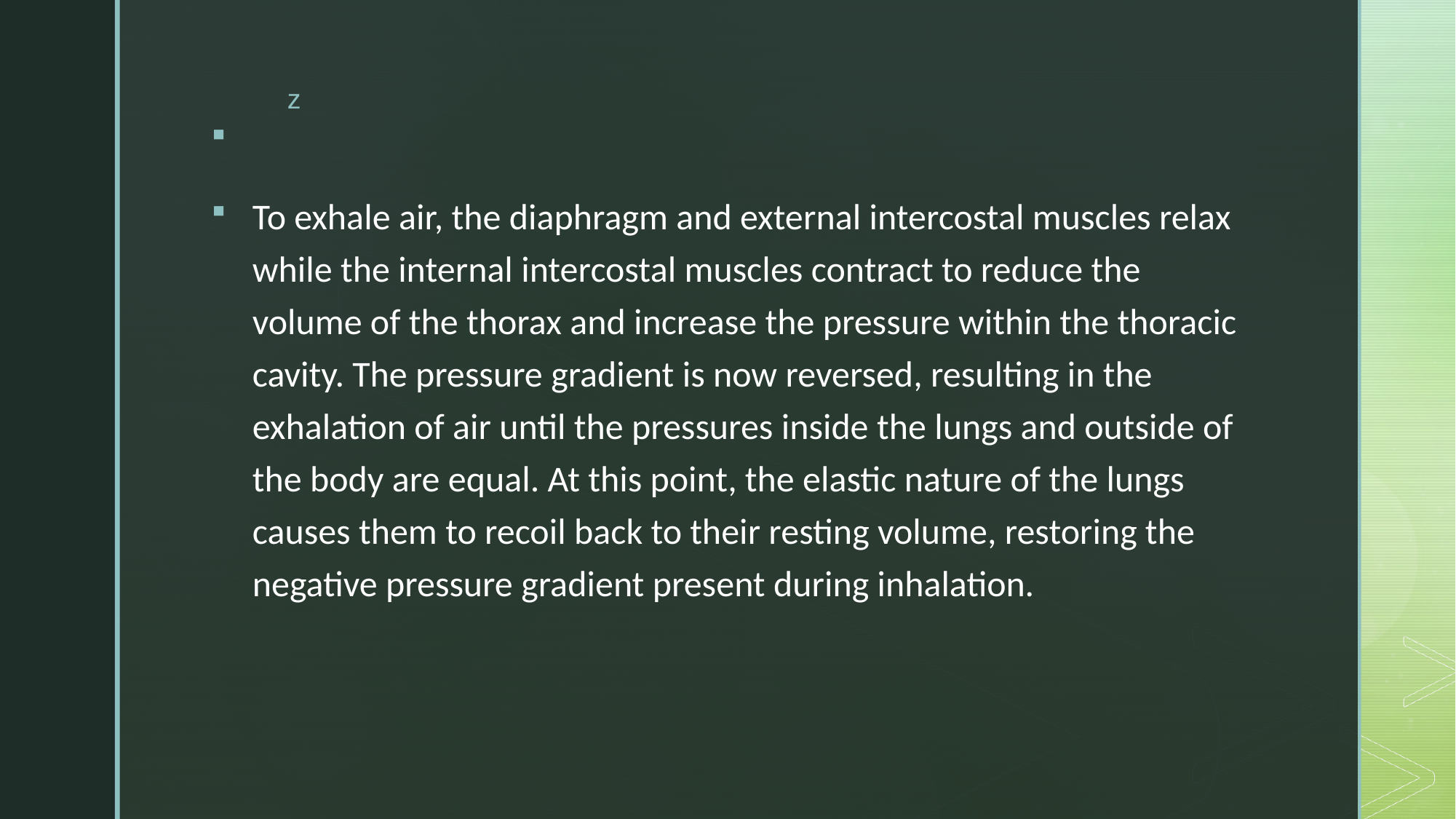

To exhale air, the diaphragm and external intercostal muscles relax while the internal intercostal muscles contract to reduce the volume of the thorax and increase the pressure within the thoracic cavity. The pressure gradient is now reversed, resulting in the exhalation of air until the pressures inside the lungs and outside of the body are equal. At this point, the elastic nature of the lungs causes them to recoil back to their resting volume, restoring the negative pressure gradient present during inhalation.